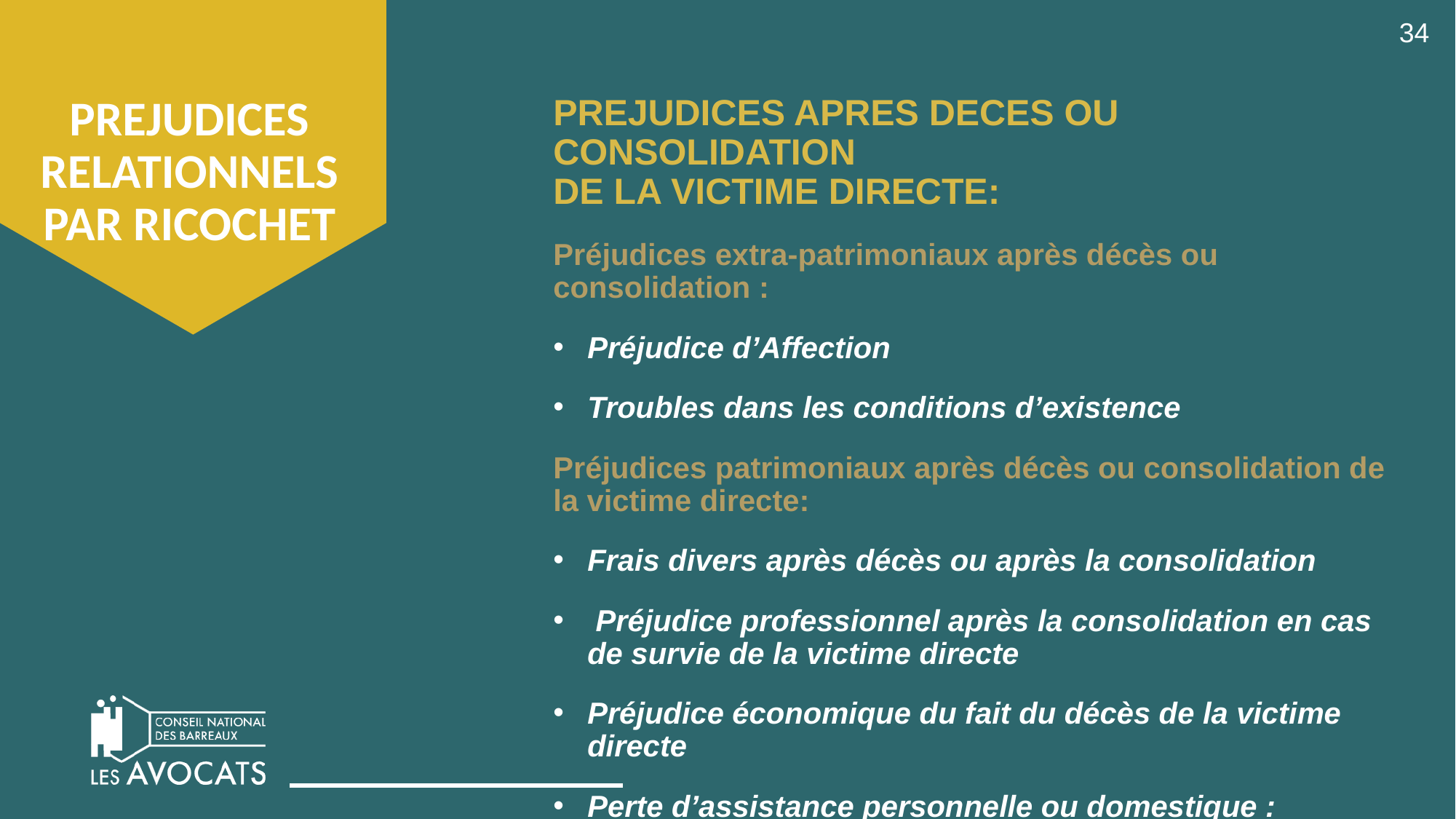

34
# PREJUDICES RELATIONNELS PAR RICOCHET
PREJUDICES APRES DECES OU CONSOLIDATION
DE LA VICTIME DIRECTE:
Préjudices extra-patrimoniaux après décès ou consolidation :
Préjudice d’Affection
Troubles dans les conditions d’existence
Préjudices patrimoniaux après décès ou consolidation de la victime directe:
Frais divers après décès ou après la consolidation
 Préjudice professionnel après la consolidation en cas de survie de la victime directe
Préjudice économique du fait du décès de la victime directe
Perte d’assistance personnelle ou domestique :